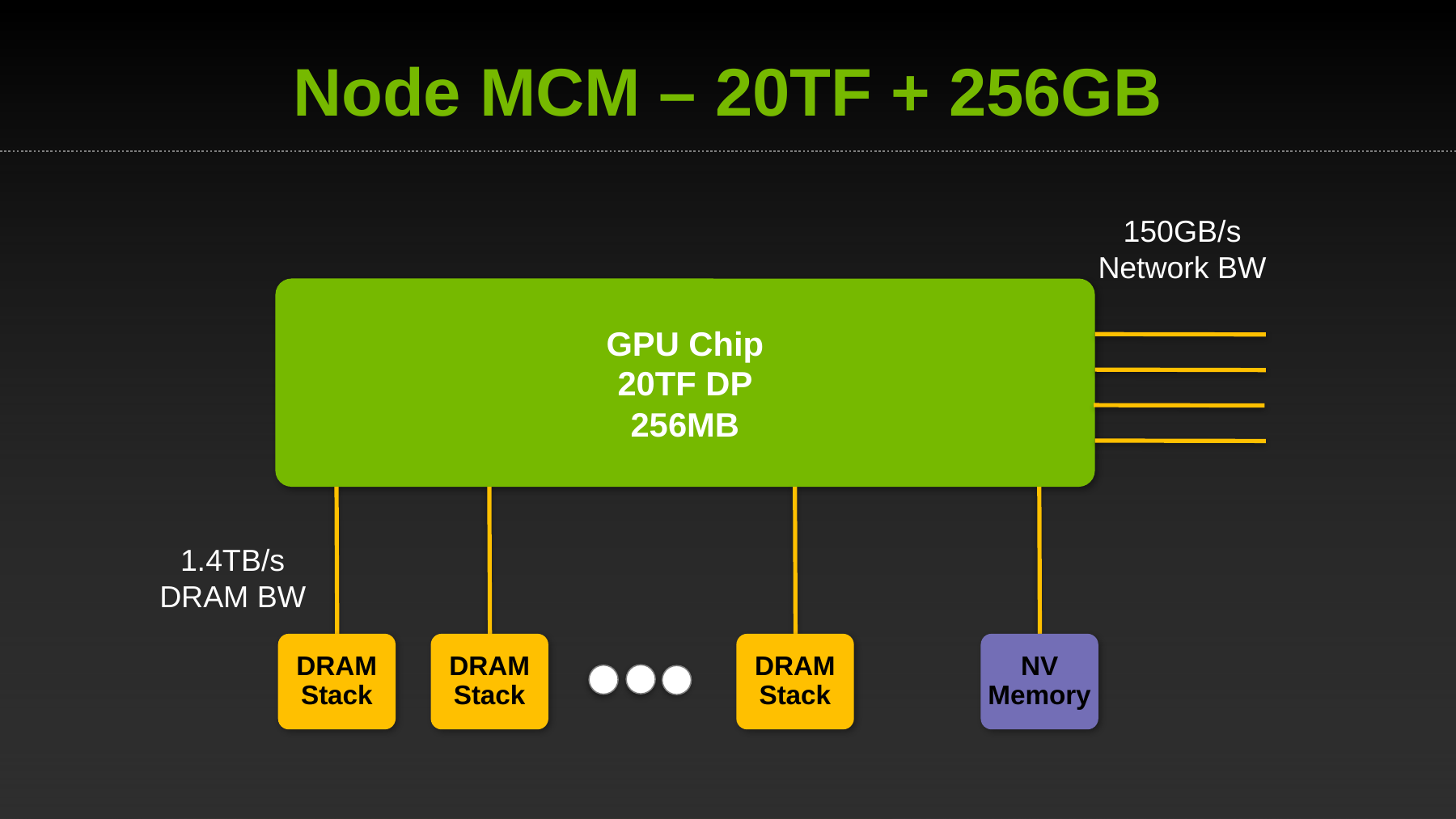

Node MCM – 20TF + 256GB
150GB/s
Network BW
GPU Chip
20TF DP
256MB
1.4TB/s
DRAM BW
DRAM
Stack
DRAM
Stack
DRAM
Stack
NV
Memory